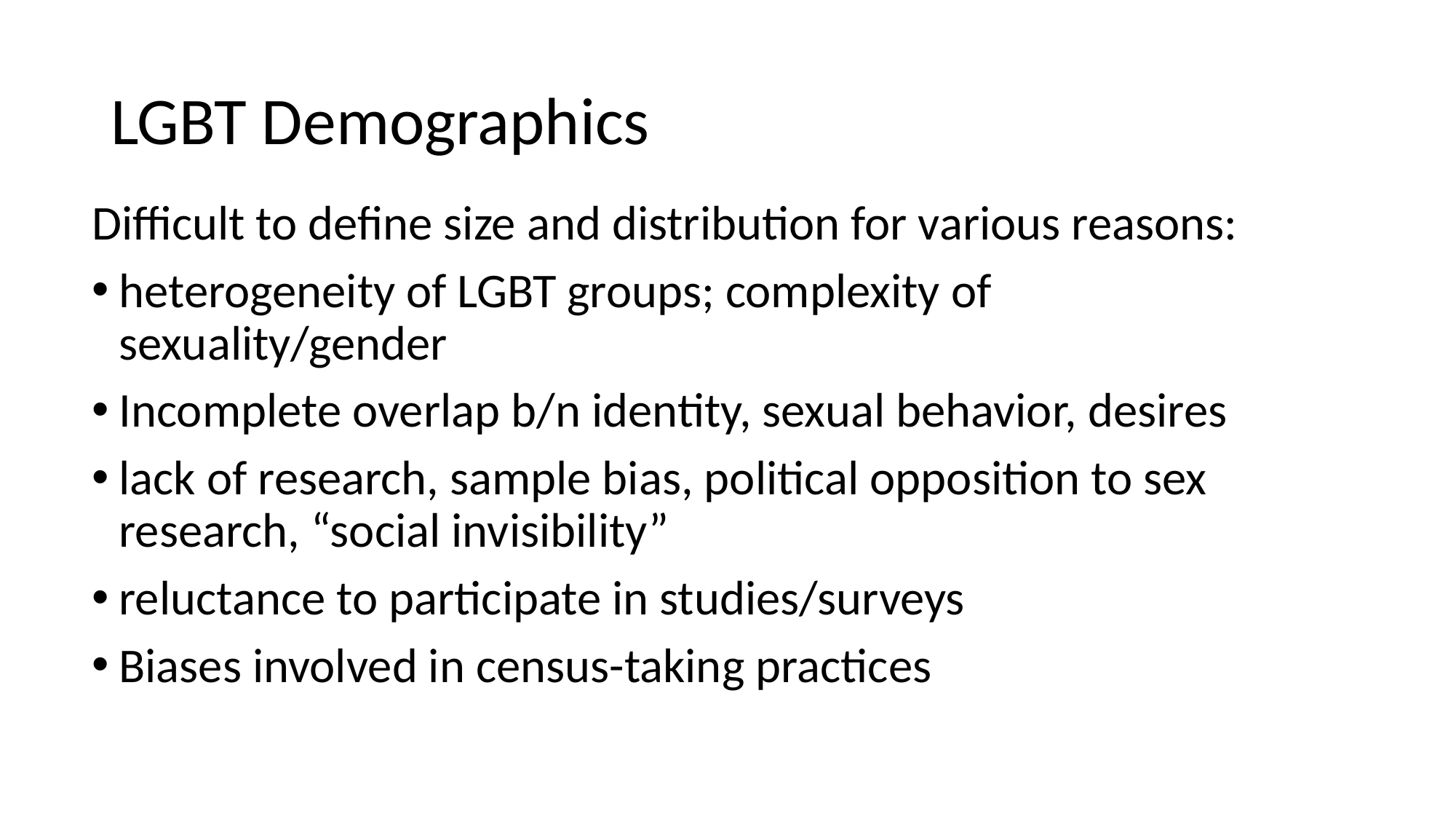

# LGBT Demographics
Difficult to define size and distribution for various reasons:
heterogeneity of LGBT groups; complexity of sexuality/gender
Incomplete overlap b/n identity, sexual behavior, desires
lack of research, sample bias, political opposition to sex research, “social invisibility”
reluctance to participate in studies/surveys
Biases involved in census-taking practices